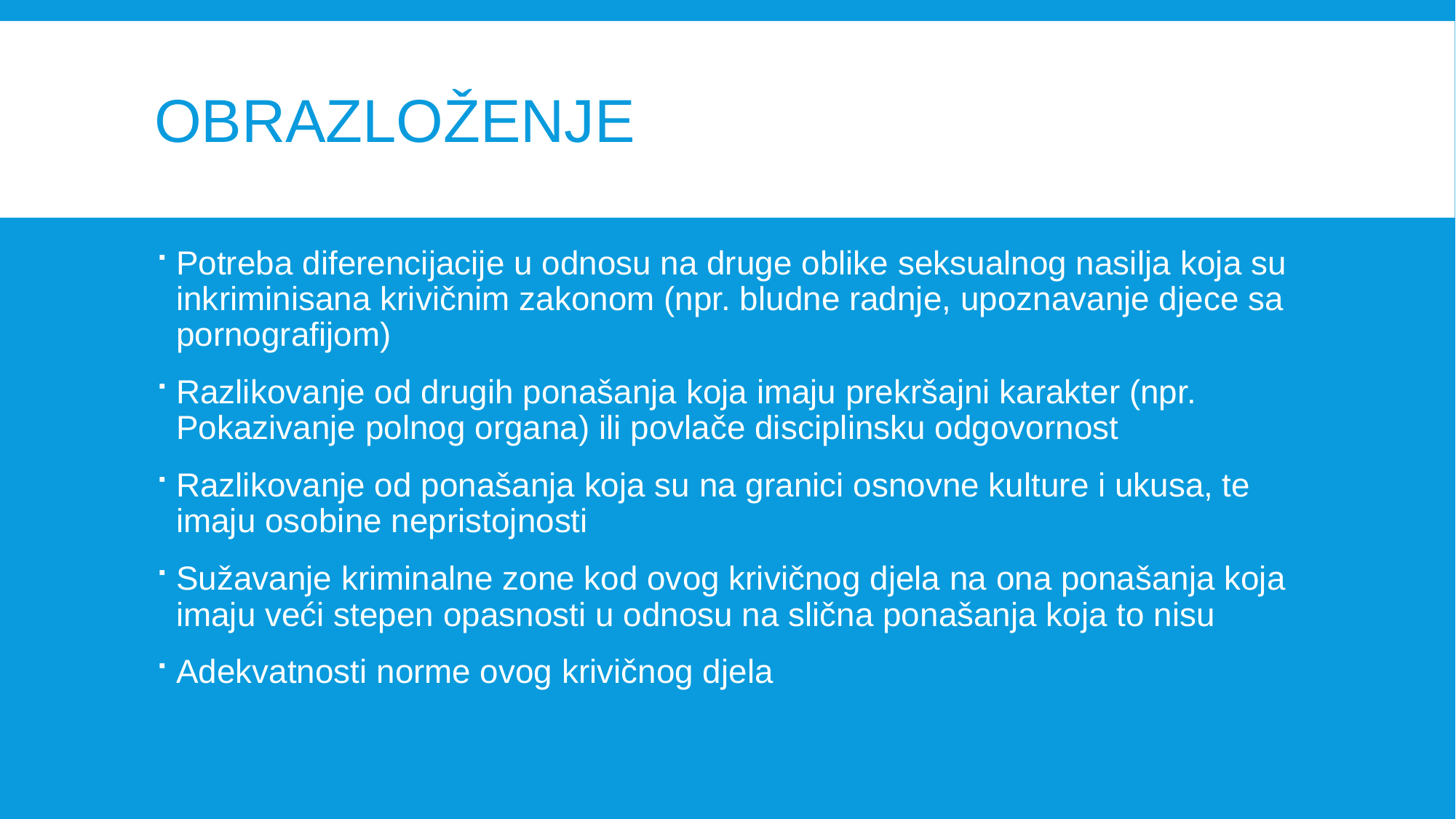

# obrazloženje
Potreba diferencijacije u odnosu na druge oblike seksualnog nasilja koja su inkriminisana krivičnim zakonom (npr. bludne radnje, upoznavanje djece sa pornografijom)
Razlikovanje od drugih ponašanja koja imaju prekršajni karakter (npr. Pokazivanje polnog organa) ili povlače disciplinsku odgovornost
Razlikovanje od ponašanja koja su na granici osnovne kulture i ukusa, te imaju osobine nepristojnosti
Sužavanje kriminalne zone kod ovog krivičnog djela na ona ponašanja koja imaju veći stepen opasnosti u odnosu na slična ponašanja koja to nisu
Adekvatnosti norme ovog krivičnog djela